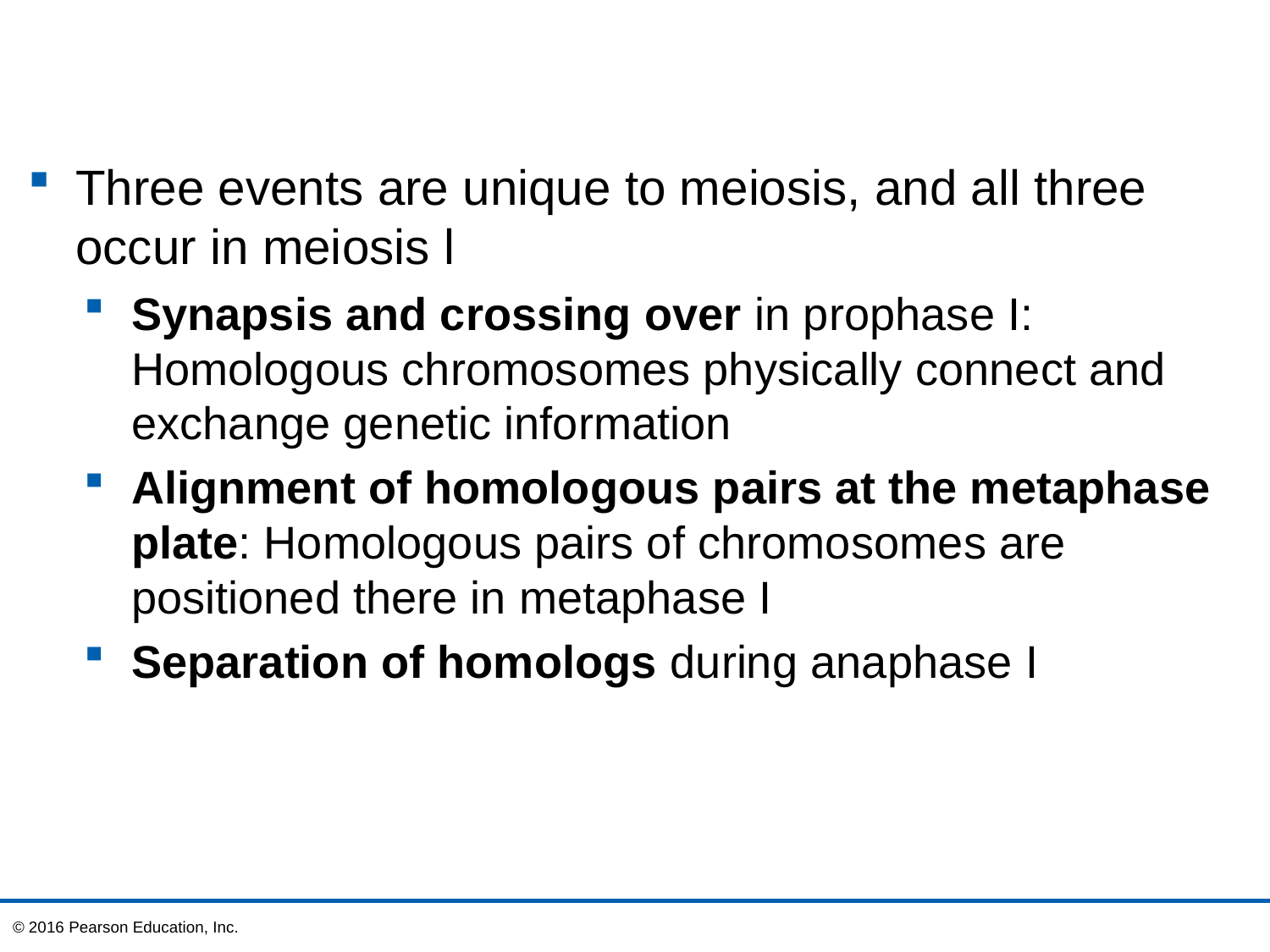

Three events are unique to meiosis, and all three occur in meiosis l
Synapsis and crossing over in prophase I: Homologous chromosomes physically connect and exchange genetic information
Alignment of homologous pairs at the metaphase plate: Homologous pairs of chromosomes are positioned there in metaphase I
Separation of homologs during anaphase I
© 2016 Pearson Education, Inc.